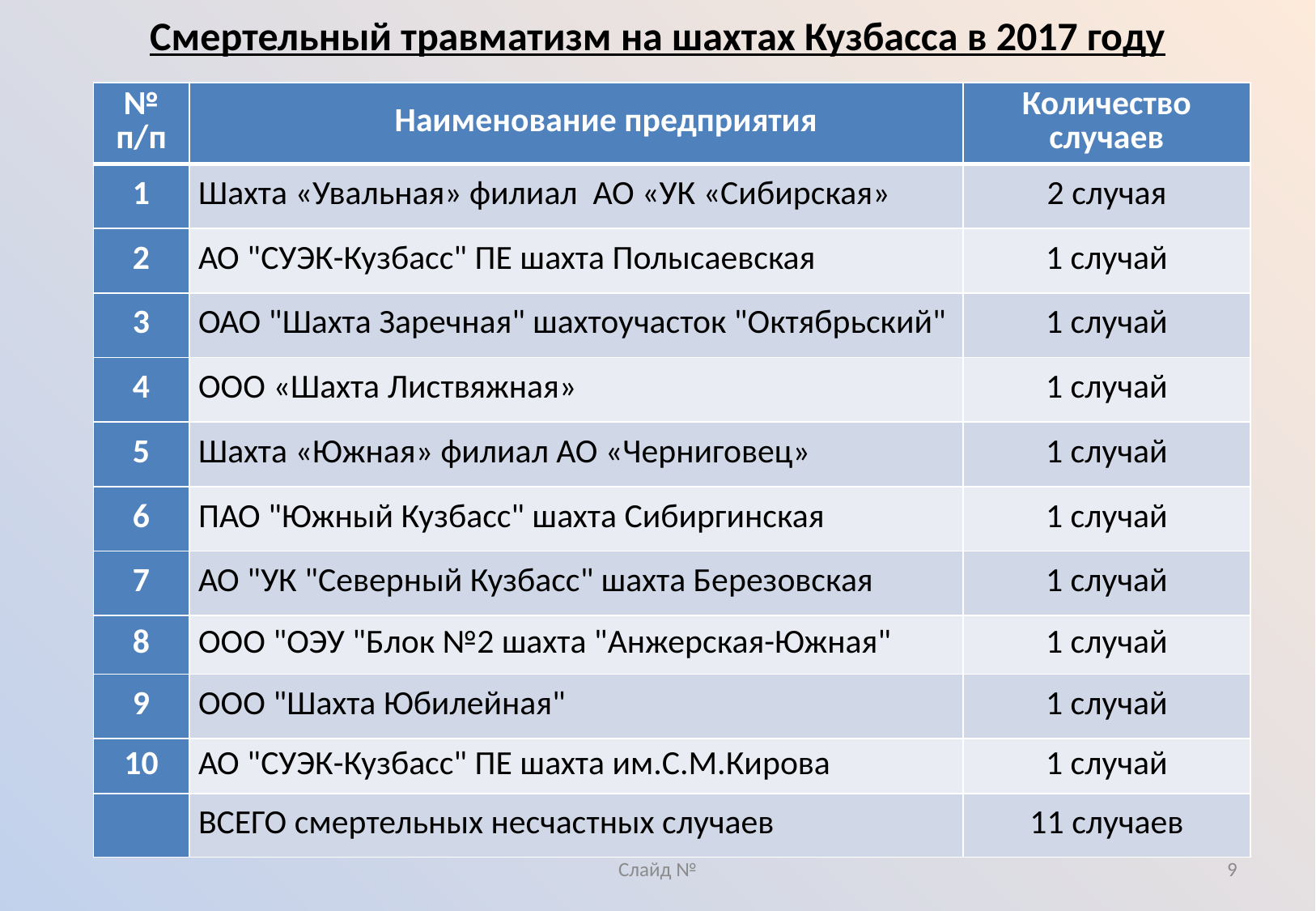

# Смертельный травматизм на шахтах Кузбасса в 2017 году
| № п/п | Наименование предприятия | Количество случаев |
| --- | --- | --- |
| 1 | Шахта «Увальная» филиал АО «УК «Сибирская» | 2 случая |
| 2 | АО "СУЭК-Кузбасс" ПЕ шахта Полысаевская | 1 случай |
| 3 | ОАО "Шахта Заречная" шахтоучасток "Октябрьский" | 1 случай |
| 4 | ООО «Шахта Листвяжная» | 1 случай |
| 5 | Шахта «Южная» филиал АО «Черниговец» | 1 случай |
| 6 | ПАО "Южный Кузбасс" шахта Сибиргинская | 1 случай |
| 7 | АО "УК "Северный Кузбасс" шахта Березовская | 1 случай |
| 8 | ООО "ОЭУ "Блок №2 шахта "Анжерская-Южная" | 1 случай |
| 9 | ООО "Шахта Юбилейная" | 1 случай |
| 10 | АО "СУЭК-Кузбасс" ПЕ шахта им.С.М.Кирова | 1 случай |
|  | ВСЕГО смертельных несчастных случаев | 11 случаев |
Слайд №
9